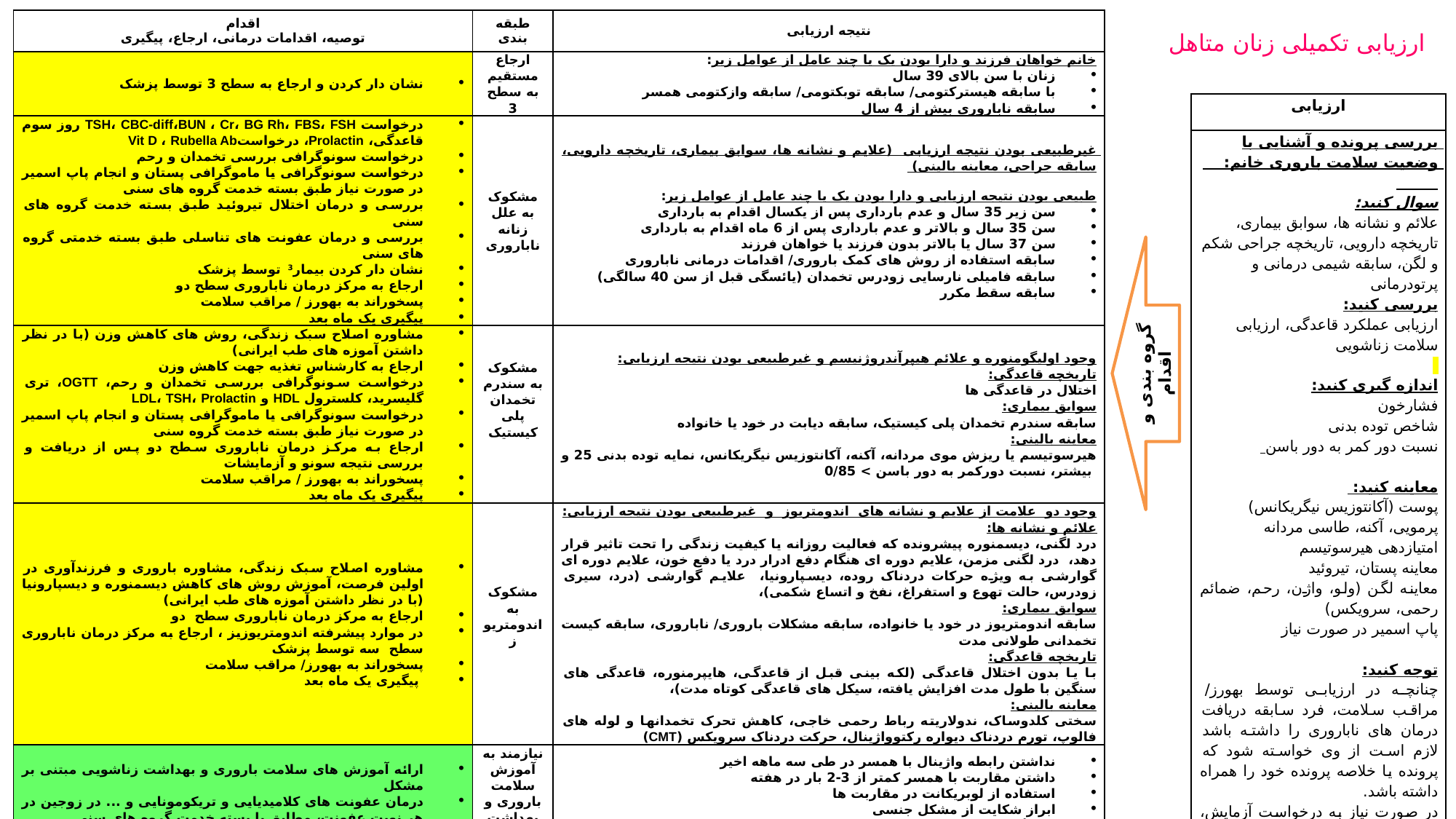

| اقدام توصیه، اقدامات درمانی، ارجاع، پیگیری | طبقه بندی | نتیجه ارزیابی |
| --- | --- | --- |
| نشان دار کردن و ارجاع به سطح 3 توسط پزشک | ارجاع مستقیم به سطح 3 | خانم خواهان فرزند و دارا بودن یک یا چند عامل از عوامل زیر: زنان با سن بالای 39 سال با سابقه هیسترکتومی/ سابقه توبکتومی/ سابقه وازکتومی همسر سابقه ناباروری بیش از 4 سال |
| درخواست TSH، CBC-diff،BUN ، Cr، BG Rh، FBS، FSH روز سوم قاعدگی، Prolactin، درخواستVit D ، Rubella Ab درخواست سونوگرافی بررسی تخمدان و رحم درخواست سونوگرافی یا ماموگرافی پستان و انجام پاپ اسمیر در صورت نیاز طبق بسته خدمت گروه های سنی بررسی و درمان اختلال تیروئید طبق بسته خدمت گروه های سنی بررسی و درمان عفونت های تناسلی طبق بسته خدمتی گروه های سنی نشان دار کردن بیمار3 توسط پزشک ارجاع به مرکز درمان ناباروری سطح دو پسخوراند به بهورز / مراقب سلامت پیگیری یک ماه بعد | مشکوک به علل زنانه ناباروری | غیرطبیعی بودن نتیجه ارزیابی (علایم و نشانه ها، سوابق بیماری، تاریخچه دارویی، سابقه جراحی، معاینه بالینی) طبیعی بودن نتیجه ارزیابی و دارا بودن یک یا چند عامل از عوامل زیر: سن زیر 35 سال و عدم بارداری پس از یکسال اقدام به بارداری سن 35 سال و بالاتر و عدم بارداری پس از 6 ماه اقدام به بارداری سن 37 سال یا بالاتر بدون فرزند یا خواهان فرزند سابقه استفاده از روش های کمک باروری/ اقدامات درمانی ناباروری سابقه فامیلی نارسایی زودرس تخمدان (یائسگی قبل از سن 40 سالگی) سابقه سقط مکرر |
| مشاوره اصلاح سبک زندگی، روش های کاهش وزن (با در نظر داشتن آموزه های طب ایرانی) ارجاع به کارشناس تغذیه جهت کاهش وزن درخواست سونوگرافی بررسی تخمدان و رحم، OGTT، تری گلیسرید، کلسترول HDL و LDL، TSH، Prolactin درخواست سونوگرافی یا ماموگرافی پستان و انجام پاپ اسمیر در صورت نیاز طبق بسته خدمت گروه سنی ارجاع به مرکز درمان ناباروری سطح دو پس از دریافت و بررسی نتیجه سونو و آزمایشات پسخوراند به بهورز / مراقب سلامت پیگیری یک ماه بعد | مشکوک به سندرم تخمدان پلی کیستیک | وجود اولیگومنوره و علائم هیپرآندروژنیسم و غیرطبیعی بودن نتیجه ارزیابی: تاریخچه قاعدگی: اختلال در قاعدگی ها سوابق بیماری: سابقه سندرم تخمدان پلی کیستیک، سابقه دیابت در خود یا خانواده معاینه بالینی: هیرسوتیسم یا ریزش موی مردانه، آکنه، آکانتوزیس نیگریکانس، نمایه توده بدنی 25 و بیشتر، نسبت دورکمر به دور باسن > 0/85 |
| مشاوره اصلاح سبک زندگی، مشاوره باروری و فرزندآوری در اولین فرصت، آموزش روش های کاهش دیسمنوره و دیسپارونیا (با در نظر داشتن آموزه های طب ایرانی) ارجاع به مرکز درمان ناباروری سطح دو در موارد پیشرفته اندومتریوزیز ، ارجاع به مرکز درمان ناباروری سطح سه توسط پزشک پسخوراند به بهورز/ مراقب سلامت پیگیری یک ماه بعد | مشکوک به اندومتریوز | وجود دو علامت از علایم و نشانه های اندومتریوز و غیرطبیعی بودن نتیجه ارزیابی: علائم و نشانه ها: درد لگنی، دیسمنوره پیشرونده که فعالیت روزانه یا کیفیت زندگی را تحت تاثیر قرار دهد، درد لگنی مزمن، علایم دوره ای هنگام دفع ادرار درد یا دفع خون، علایم دوره ای گوارشی به ویژه حرکات دردناک روده، دیسپارونیا، علایم گوارشی (درد، سیری زودرس، حالت تهوع و استفراغ، نفخ و اتساع شکمی)، سوابق بیماری: سابقه اندومتریوز در خود یا خانواده، سابقه مشکلات باروری/ ناباروری، سابقه کیست تخمدانی طولانی مدت تاریخچه قاعدگی: با یا بدون اختلال قاعدگی (لکه بینی قبل از قاعدگی، هایپرمنوره، قاعدگی های سنگین با طول مدت افزایش یافته، سیکل های قاعدگی کوتاه مدت)، معاینه بالینی: سختی کلدوساک، ندولاریته رباط رحمی خاجی، کاهش تحرک تخمدانها و لوله های فالوپ، تورم دردناک دیواره رکتوواژینال، حرکت دردناک سرویکس (CMT) |
| ارائه آموزش های سلامت باروری و بهداشت زناشویی مبتنی بر مشکل درمان عفونت های کلامیدیایی و تریکومونایی و ... در زوجین در هر نوبت عفونت، مطابق با بسته خدمت گروه های سنی | نیازمند به آموزش سلامت باروری و بهداشت زناشویی | نداشتن رابطه واژینال با همسر در طی سه ماهه اخیر داشتن مقاربت با همسر کمتر از 3-2 بار در هفته استفاده از لوبریکانت در مقاربت ها ابراز شکایت از مشکل جنسی درد لگنی و ترشحات واژینال چرکی غیر طبیعی |
| آموزش سبک زندگی و تغذیه در باروری (با در نظر داشتن آموزه های طب ایرانی) آموزش عوارض روش های جلوگیری از بارداری و سقط عمدی جنین، عواقب تاخیر در فرزندآوری و افزایش فاصله بین موالید پیگیری یکسال بعد | بدون مشکل | طبیعی بودن همه موارد فوق |
ارزیابی تکمیلی زنان متاهل
| ارزیابی |
| --- |
| بررسی پرونده و آشنایی با وضعیت سلامت باروری خانم: |
| سوال کنید: |
| علائم و نشانه ها، سوابق بیماری، تاریخچه دارویی، تاریخچه جراحی شکم و لگن، سابقه شیمی درمانی و پرتودرمانی |
| بررسی کنید: ارزیابی عملکرد قاعدگی، ارزیابی سلامت زناشویی |
| اندازه گیری کنید: فشارخون شاخص توده بدنی نسبت دور کمر به دور باسن   معاینه کنید: پوست (آکانتوزیس نیگریکانس) پرمویی، آکنه، طاسی مردانه امتیازدهی هیرسوتیسم معاینه پستان، تیروئید معاینه لگن (ولو، واژن، رحم، ضمائم رحمی، سرویکس) پاپ اسمیر در صورت نیاز   توجه کنید: چنانچه در ارزیابی توسط بهورز/ مراقب سلامت، فرد سابقه دریافت درمان های ناباروری را داشته باشد لازم است از وی خواسته شود که پرونده یا خلاصه پرونده خود را همراه داشته باشد. در صورت نیاز به درخواست آزمایش، نحوه انجام آن برای مراجع توضیح داده شود. |
گروه بندی و اقدام